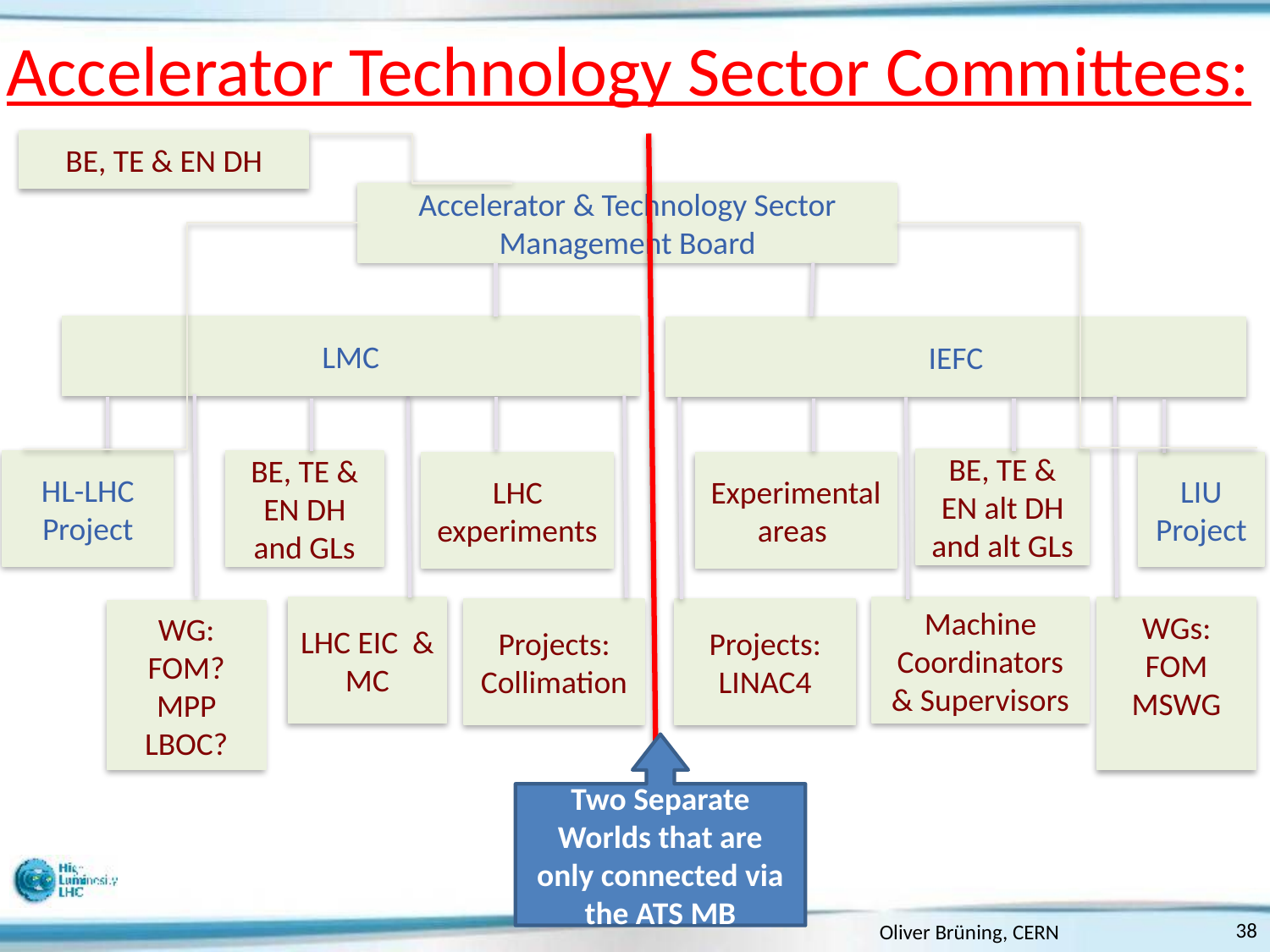

# Accelerator Technology Sector Committees:
BE, TE & EN DH
Accelerator & Technology Sector Management Board
LMC
IEFC
BE, TE & EN alt DH and alt GLs
HL-LHC Project
BE, TE & EN DH and GLs
LIU Project
LHC experiments
Experimental areas
LHC EIC  & MC
Machine Coordinators
& Supervisors
WGs:
FOM
MSWG

Projects:
Collimation
Projects:
LINAC4
WG:
FOM?
MPP
LBOC?
Two Separate Worlds that are only connected via the ATS MB
38